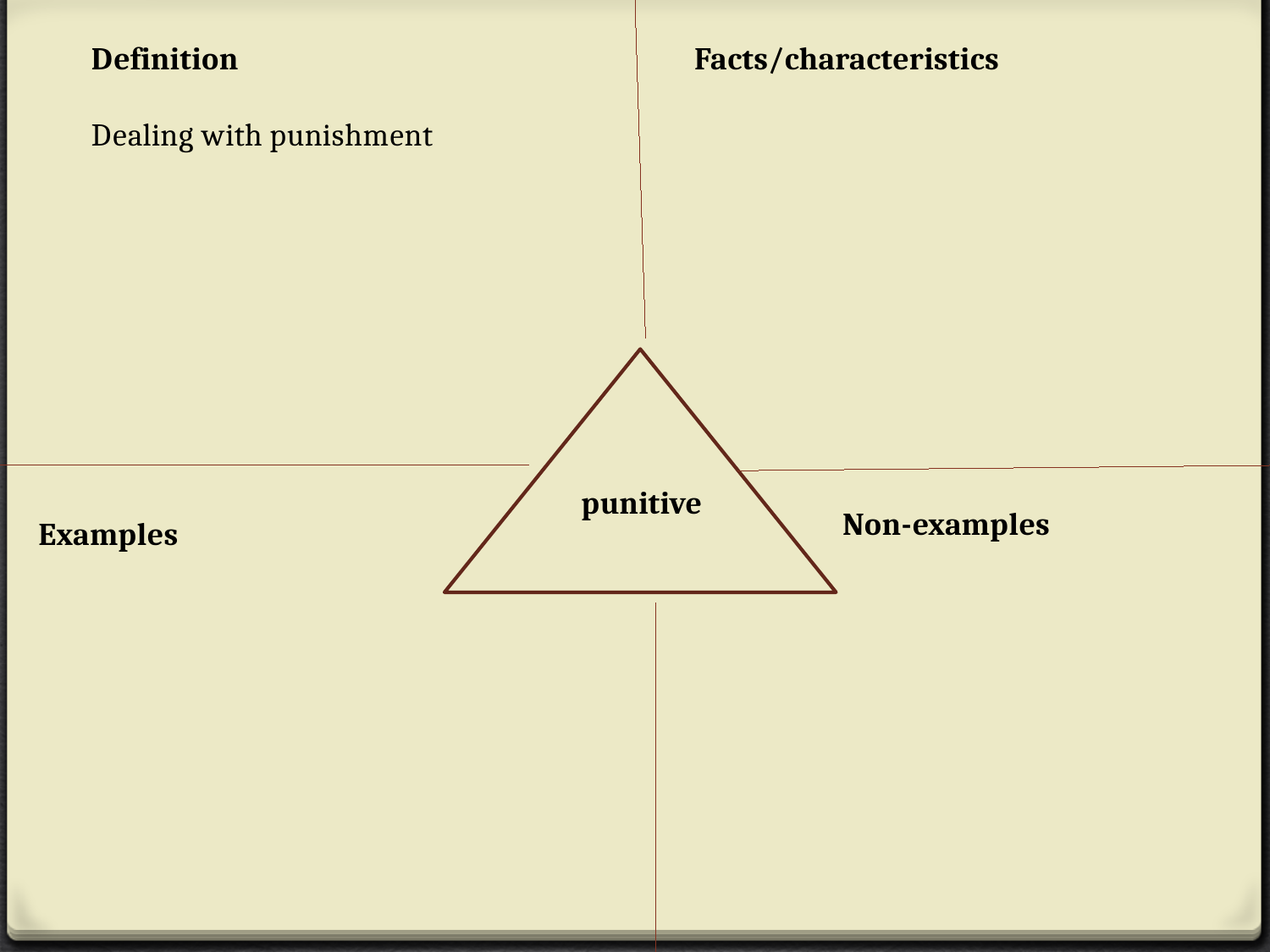

Definition

Dealing with punishment

Facts/characteristics

  punitive
Non-examples
Examples